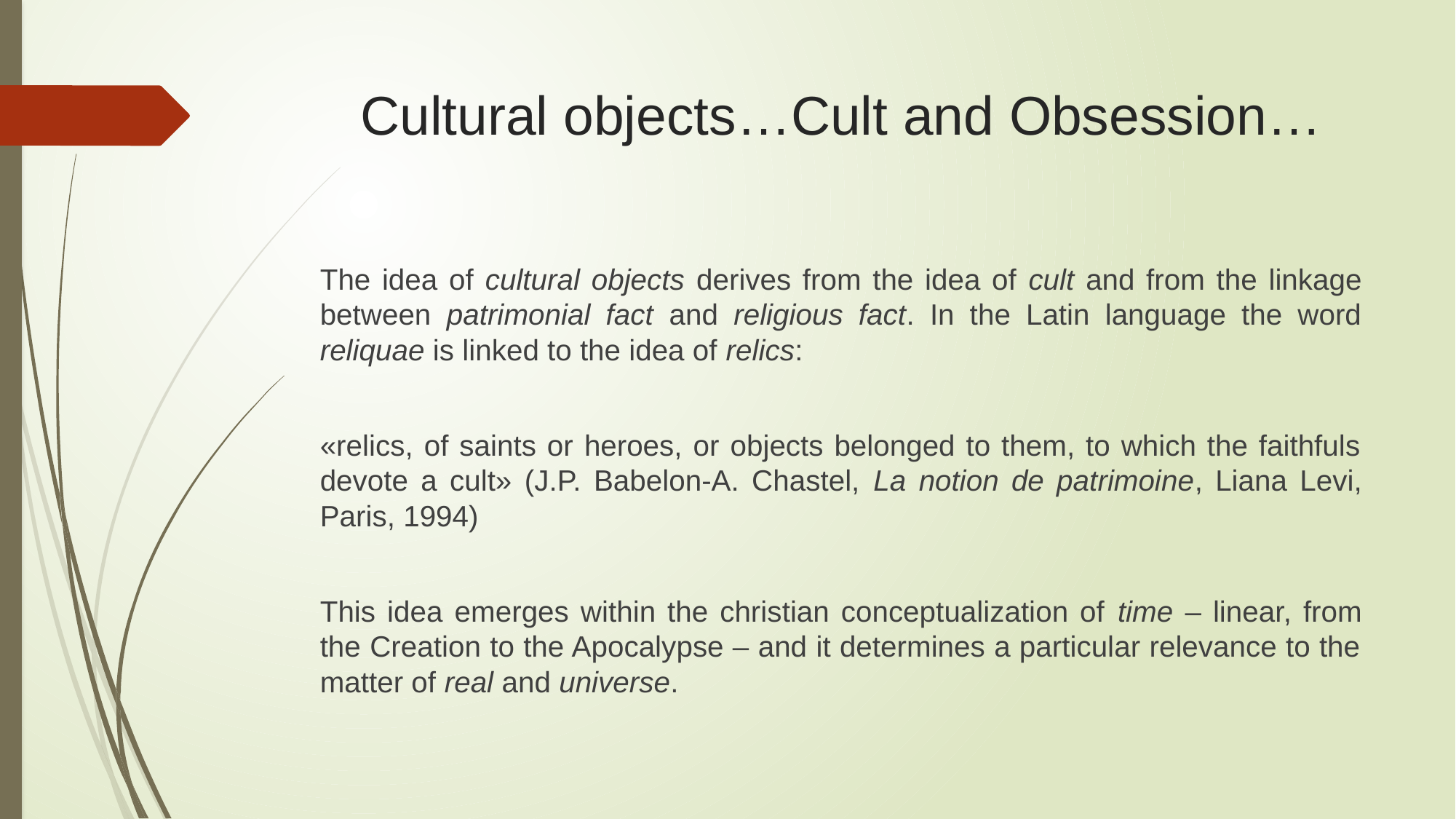

# Cultural objects…Cult and Obsession…
The idea of cultural objects derives from the idea of cult and from the linkage between patrimonial fact and religious fact. In the Latin language the word reliquae is linked to the idea of relics:

«relics, of saints or heroes, or objects belonged to them, to which the faithfuls devote a cult» (J.P. Babelon-A. Chastel, La notion de patrimoine, Liana Levi, Paris, 1994)

This idea emerges within the christian conceptualization of time – linear, from the Creation to the Apocalypse – and it determines a particular relevance to the matter of real and universe.